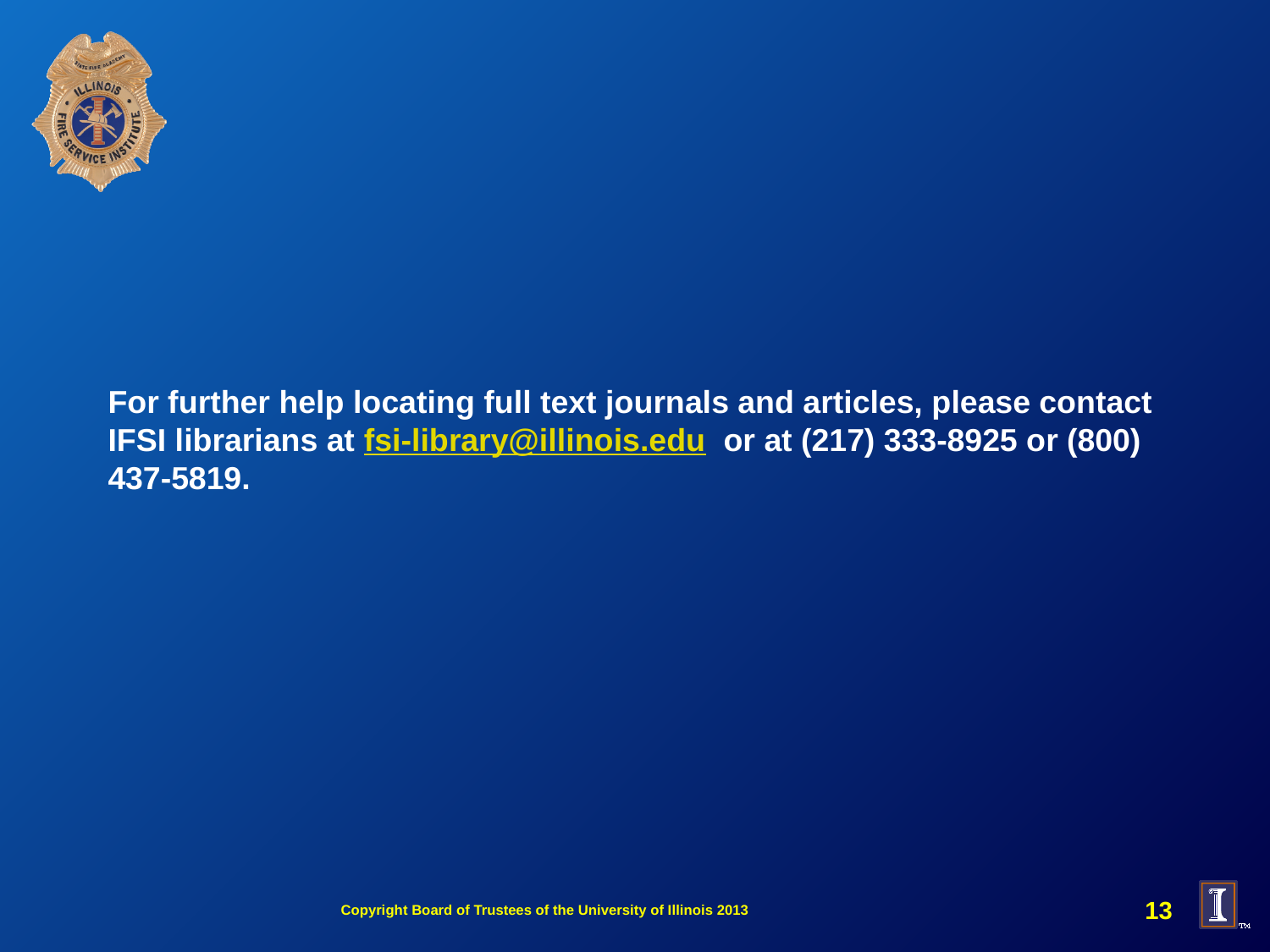

# For further help locating full text journals and articles, please contact IFSI librarians at fsi-library@illinois.edu  or at (217) 333-8925 or (800) 437-5819.
Copyright Board of Trustees of the University of Illinois 2013
13